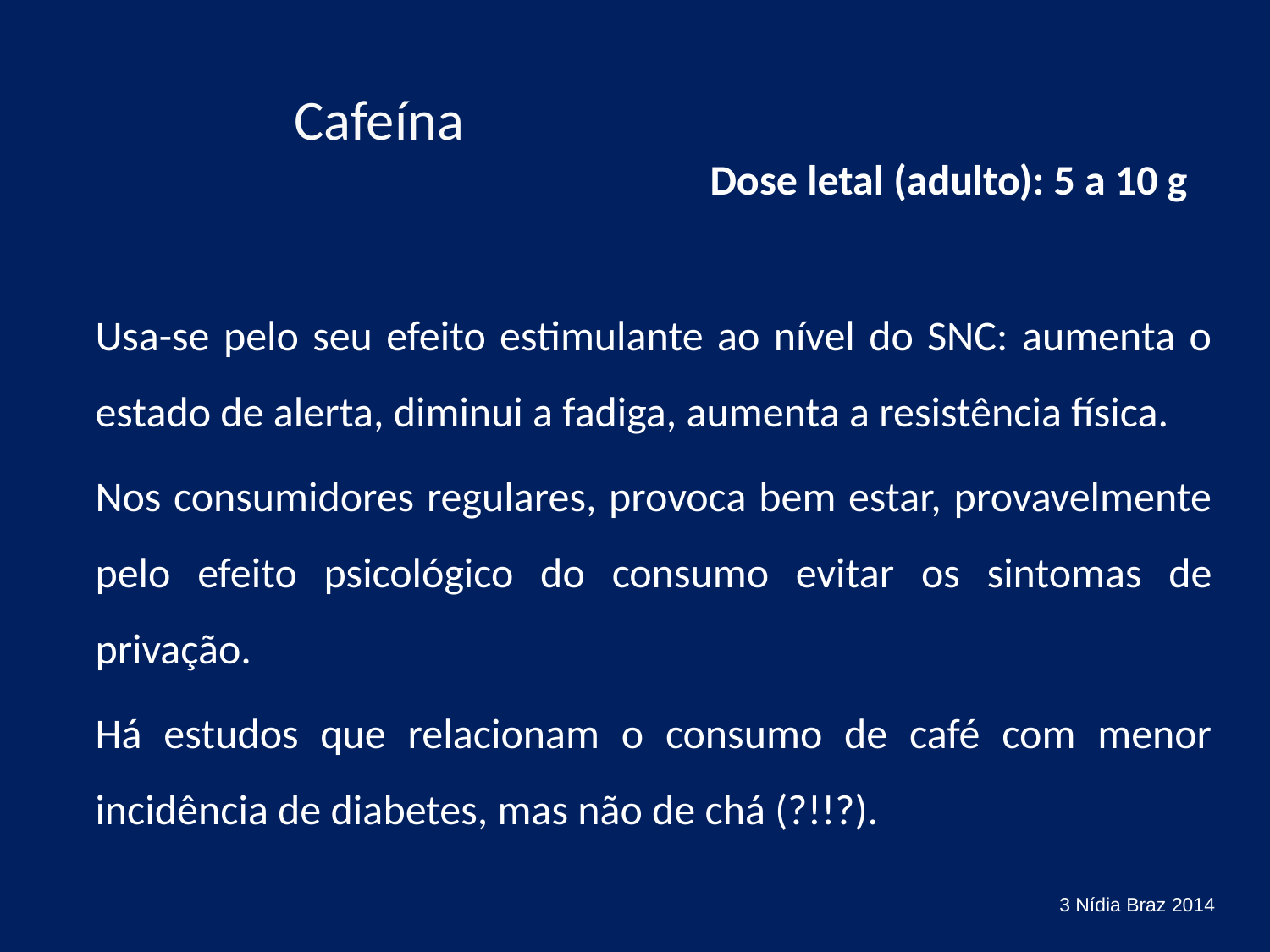

# Cafeína
Dose letal (adulto): 5 a 10 g
	Usa-se pelo seu efeito estimulante ao nível do SNC: aumenta o estado de alerta, diminui a fadiga, aumenta a resistência física.
	Nos consumidores regulares, provoca bem estar, provavelmente pelo efeito psicológico do consumo evitar os sintomas de privação.
	Há estudos que relacionam o consumo de café com menor incidência de diabetes, mas não de chá (?!!?).
3 Nídia Braz 2014